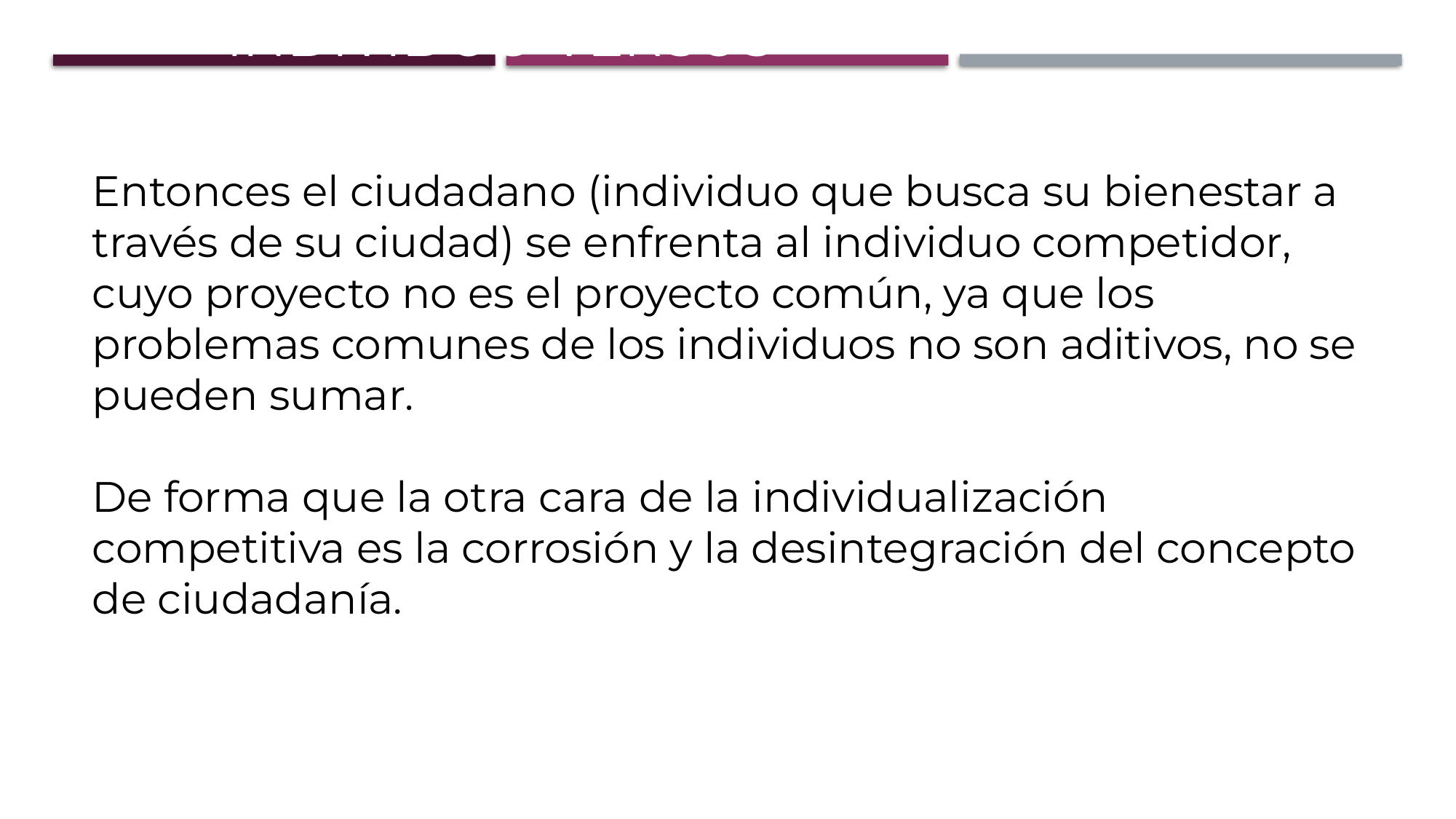

# Individuo versus ciudadanos

Entonces el ciudadano (individuo que busca su bienestar a través de su ciudad) se enfrenta al individuo competidor, cuyo proyecto no es el proyecto común, ya que los problemas comunes de los individuos no son aditivos, no se pueden sumar.

De forma que la otra cara de la individualización competitiva es la corrosión y la desintegración del concepto de ciudadanía.